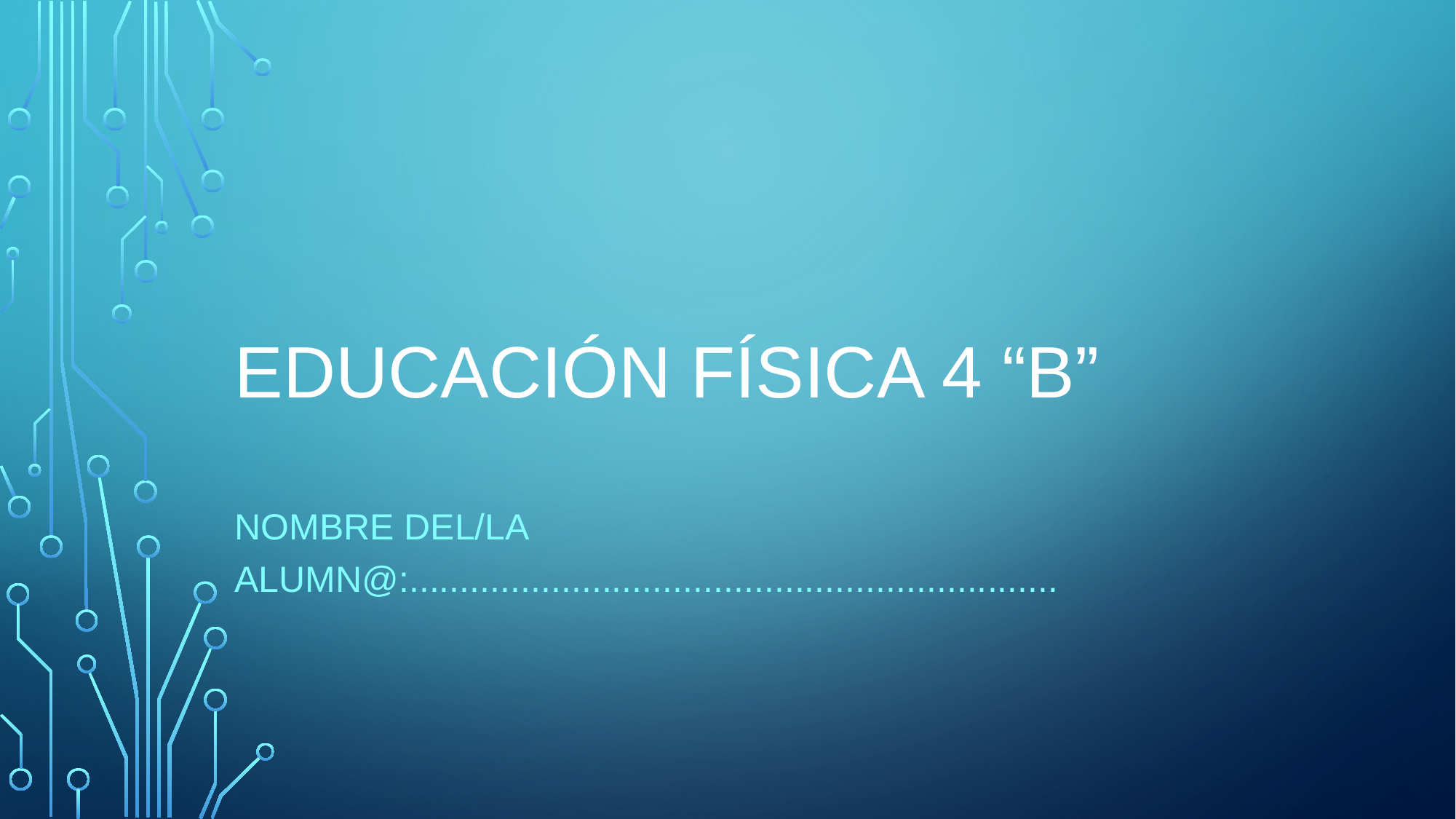

# Educación física 4 “b”

Nombre del/la alumn@:................................................................